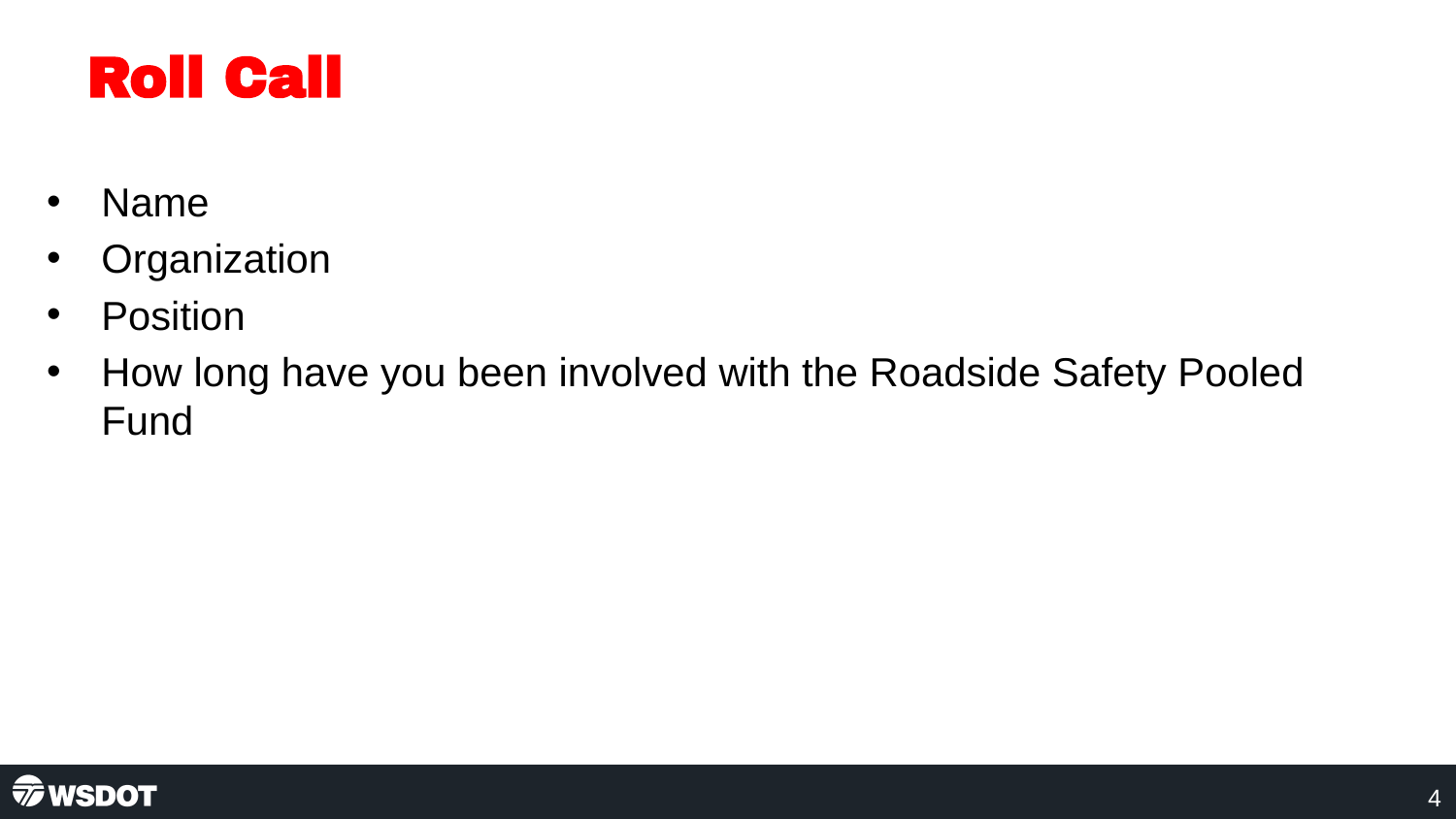

# Roll Call
Name
Organization
Position
How long have you been involved with the Roadside Safety Pooled Fund
4